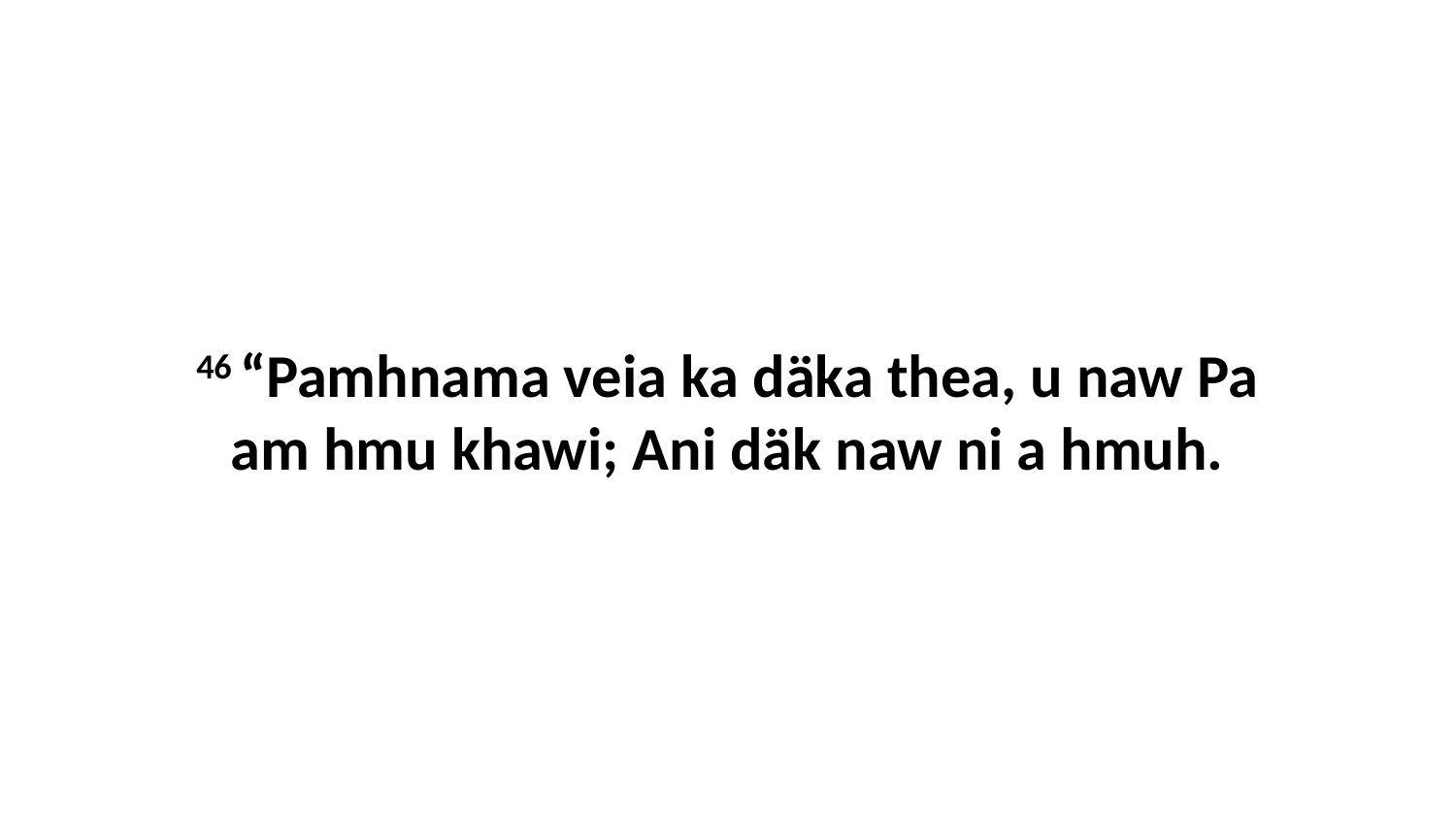

46 “Pamhnama veia ka däka thea, u naw Pa am hmu khawi; Ani däk naw ni a hmuh.